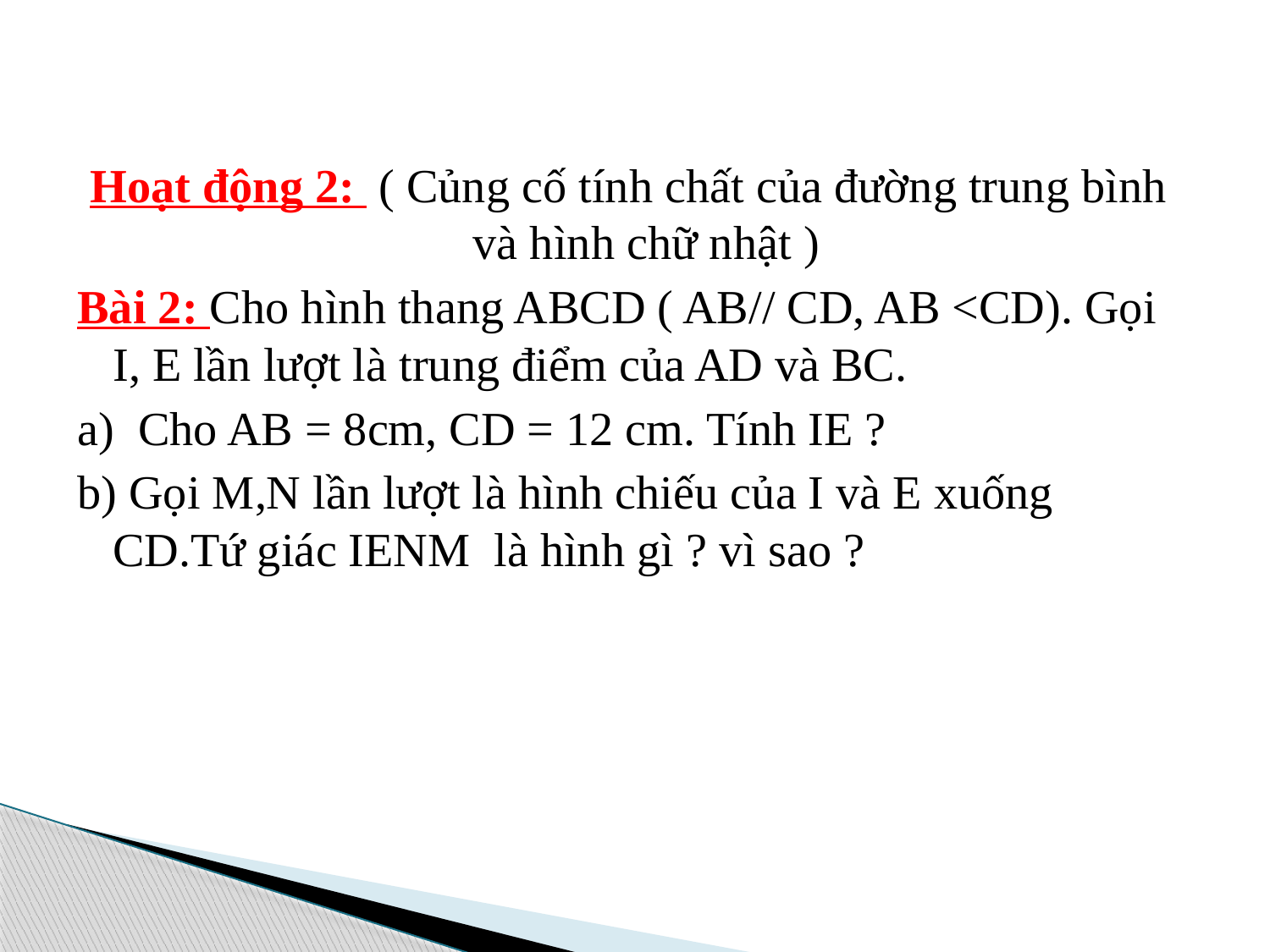

Hoạt động 2:  ( Củng cố tính chất của đường trung bình và hình chữ nhật )
Bài 2: Cho hình thang ABCD ( AB// CD, AB <CD). Gọi I, E lần lượt là trung điểm của AD và BC.
a)  Cho AB = 8cm, CD = 12 cm. Tính IE ?
b) Gọi M,N lần lượt là hình chiếu của I và E xuống CD.Tứ giác IENM  là hình gì ? vì sao ?